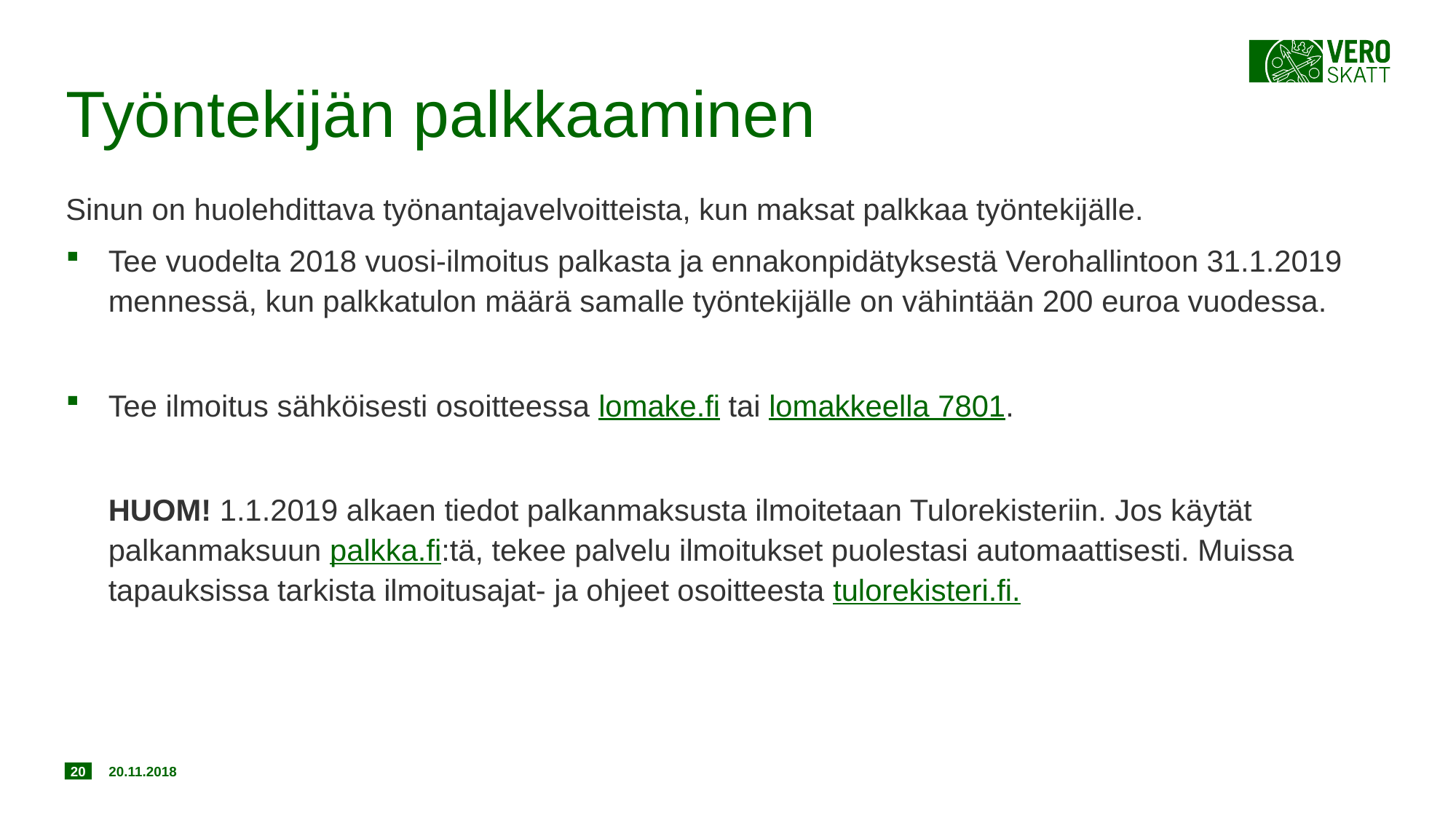

# Työntekijän palkkaaminen
Sinun on huolehdittava työnantajavelvoitteista, kun maksat palkkaa työntekijälle.
Tee vuodelta 2018 vuosi-ilmoitus palkasta ja ennakonpidätyksestä Verohallintoon 31.1.2019 mennessä, kun palkkatulon määrä samalle työntekijälle on vähintään 200 euroa vuodessa.

Tee ilmoitus sähköisesti osoitteessa lomake.fi tai lomakkeella 7801.

HUOM! 1.1.2019 alkaen tiedot palkanmaksusta ilmoitetaan Tulorekisteriin. Jos käytät palkanmaksuun palkka.fi:tä, tekee palvelu ilmoitukset puolestasi automaattisesti. Muissa tapauksissa tarkista ilmoitusajat- ja ohjeet osoitteesta tulorekisteri.fi.
20
20.11.2018